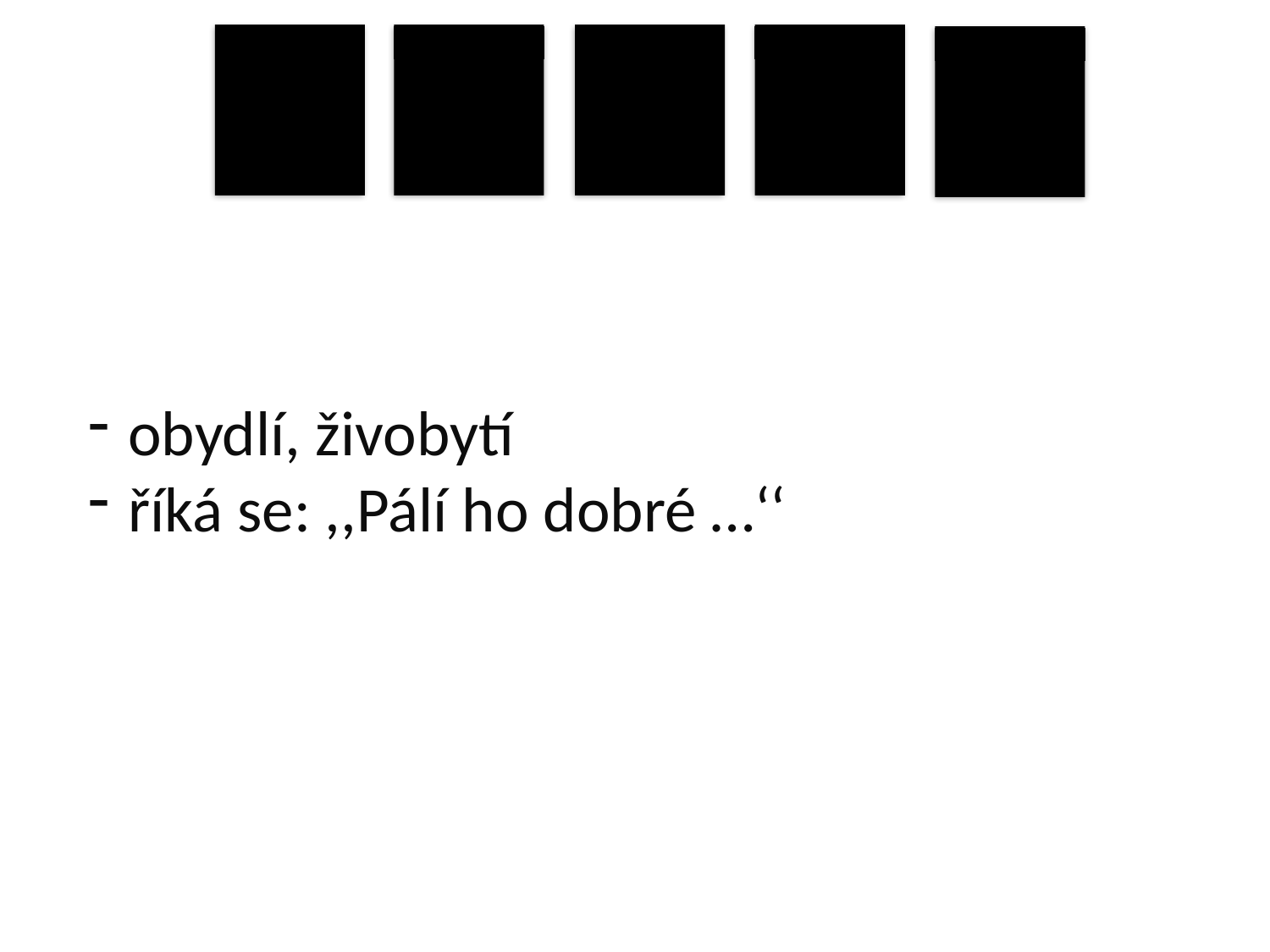

obydlí, živobytí
říká se: ,,Pálí ho dobré …‘‘